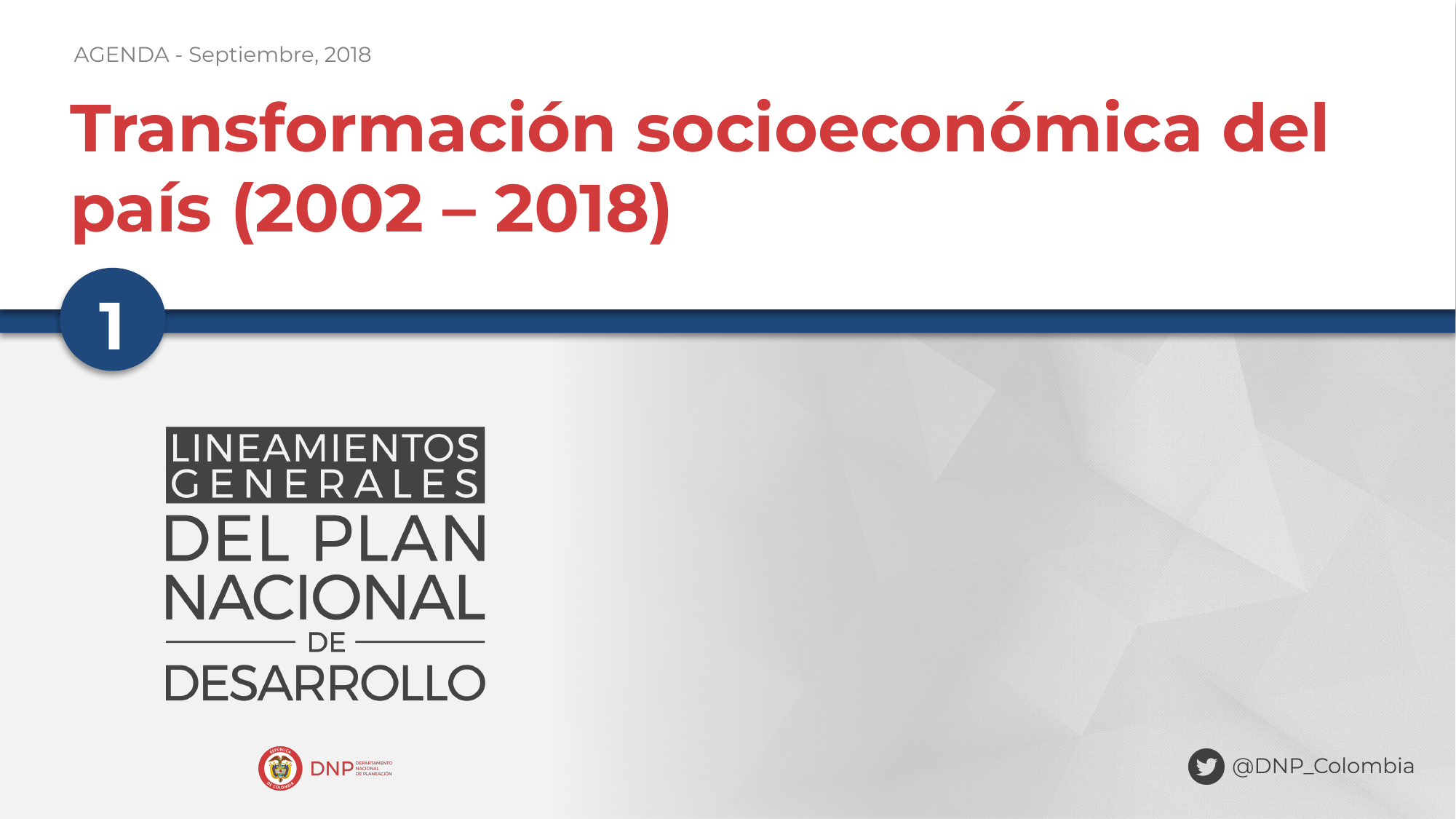

Transformación socioeconómica del país (2002 – 2018)
1